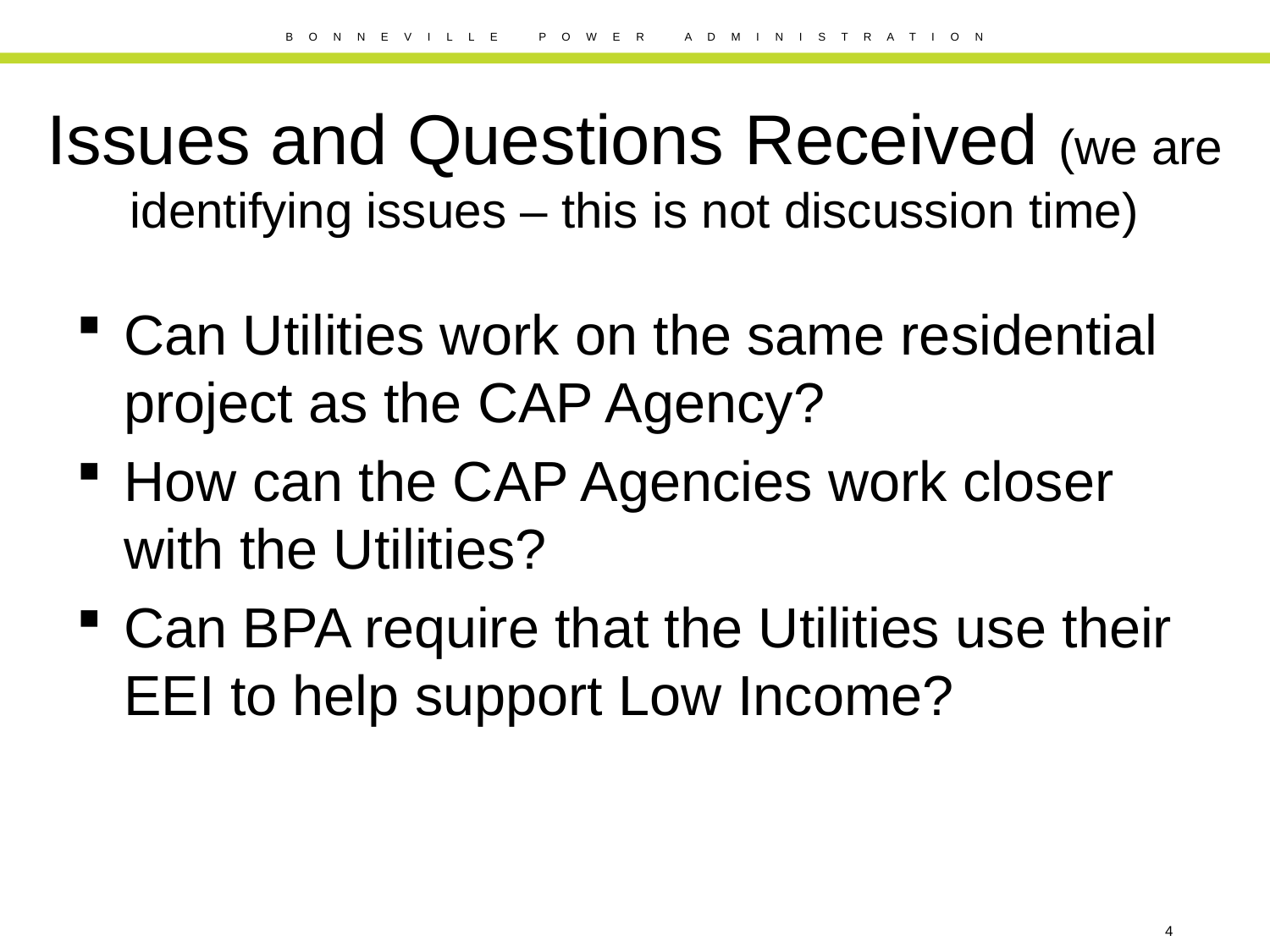

# Issues and Questions Received (we are identifying issues – this is not discussion time)
Can Utilities work on the same residential project as the CAP Agency?
How can the CAP Agencies work closer with the Utilities?
Can BPA require that the Utilities use their EEI to help support Low Income?

4